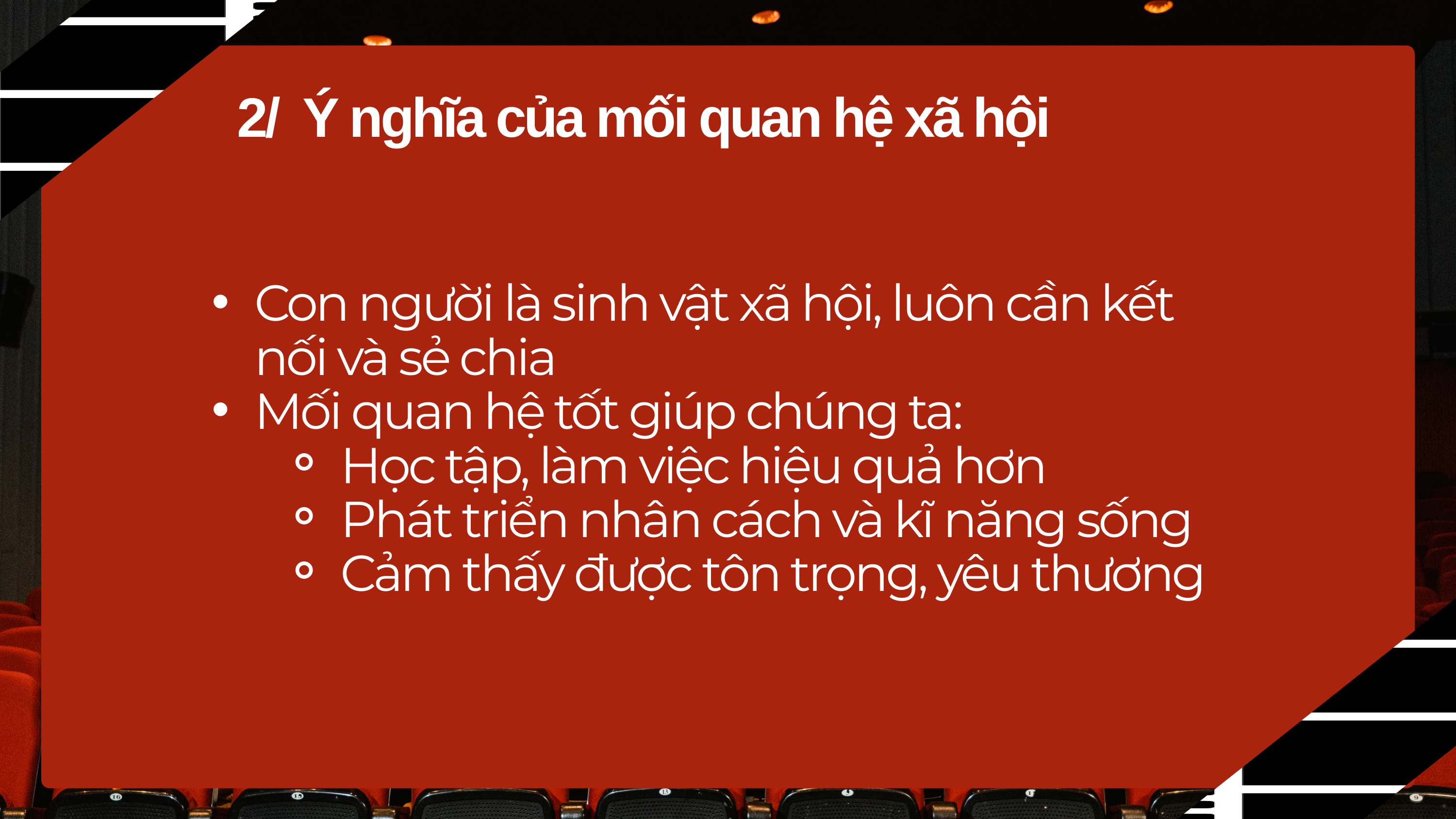

2/  Ý nghĩa của mối quan hệ xã hội

Con người là sinh vật xã hội, luôn cần kết nối và sẻ chia
Mối quan hệ tốt giúp chúng ta:
Học tập, làm việc hiệu quả hơn
Phát triển nhân cách và kĩ năng sống
Cảm thấy được tôn trọng, yêu thương